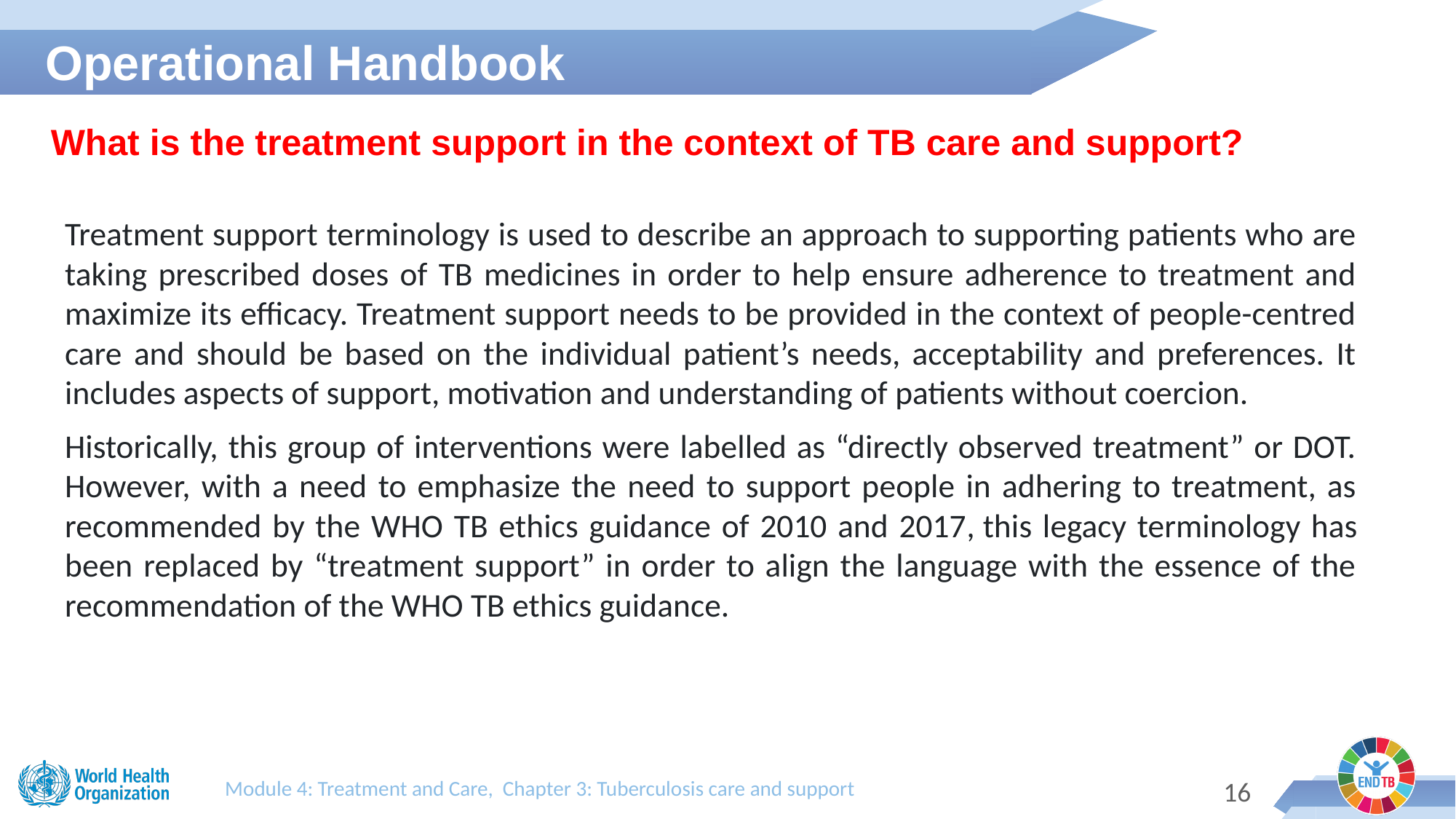

Operational Handbook
What is the treatment support in the context of TB care and support?

Treatment support terminology is used to describe an approach to supporting patients who are taking prescribed doses of TB medicines in order to help ensure adherence to treatment and maximize its efficacy. Treatment support needs to be provided in the context of people-centred care and should be based on the individual patient’s needs, acceptability and preferences. It includes aspects of support, motivation and understanding of patients without coercion.
Historically, this group of interventions were labelled as “directly observed treatment” or DOT. However, with a need to emphasize the need to support people in adhering to treatment, as recommended by the WHO TB ethics guidance of 2010 and 2017, this legacy terminology has been replaced by “treatment support” in order to align the language with the essence of the recommendation of the WHO TB ethics guidance.
Module 4: Treatment and Care,  Chapter 3: Tuberculosis care and support
16